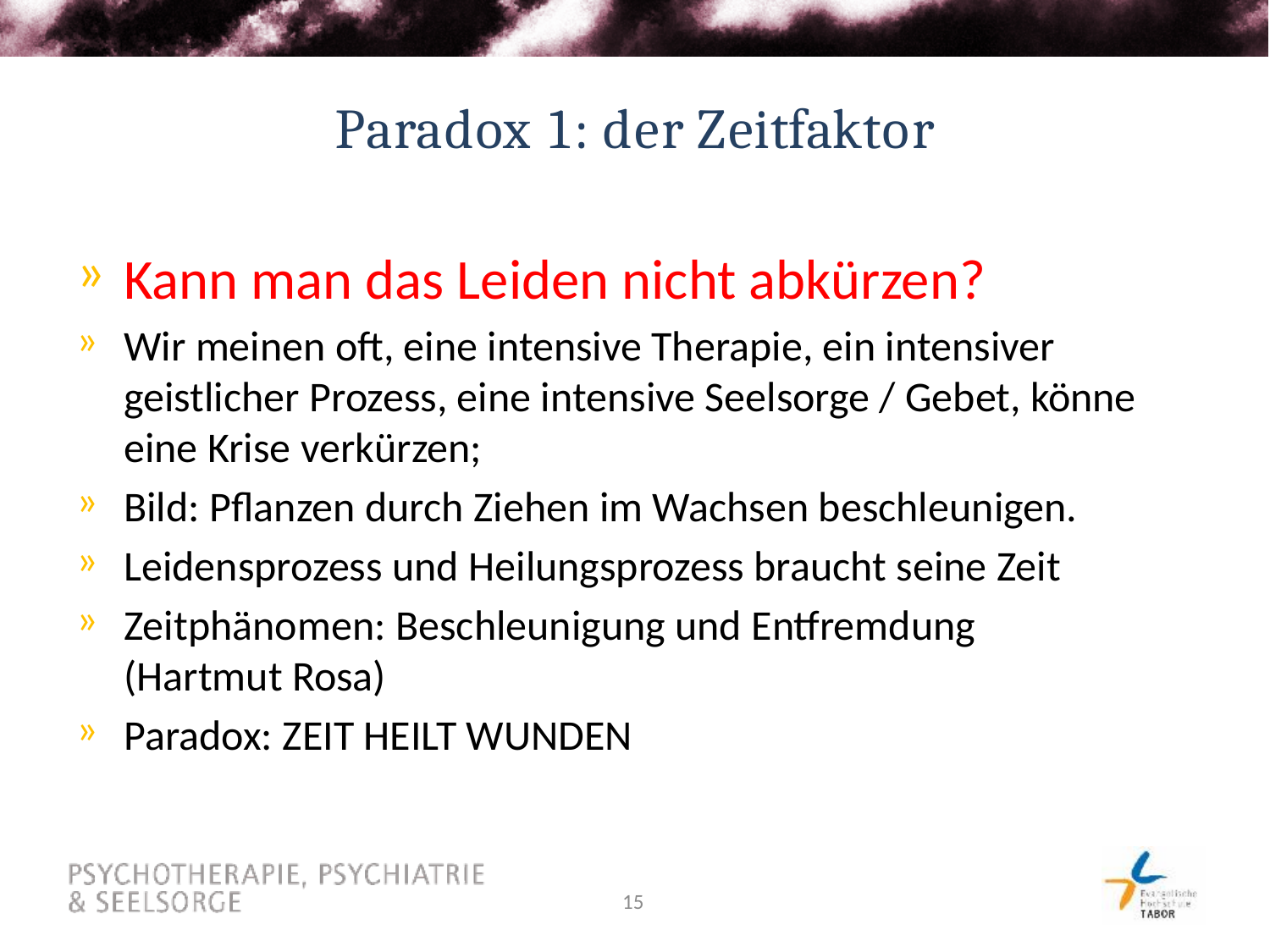

# Paradox 1: der Zeitfaktor
Kann man das Leiden nicht abkürzen?
Wir meinen oft, eine intensive Therapie, ein intensiver geistlicher Prozess, eine intensive Seelsorge / Gebet, könne eine Krise verkürzen;
Bild: Pflanzen durch Ziehen im Wachsen beschleunigen.
Leidensprozess und Heilungsprozess braucht seine Zeit
Zeitphänomen: Beschleunigung und Entfremdung
(Hartmut Rosa)
Paradox: ZEIT HEILT WUNDEN